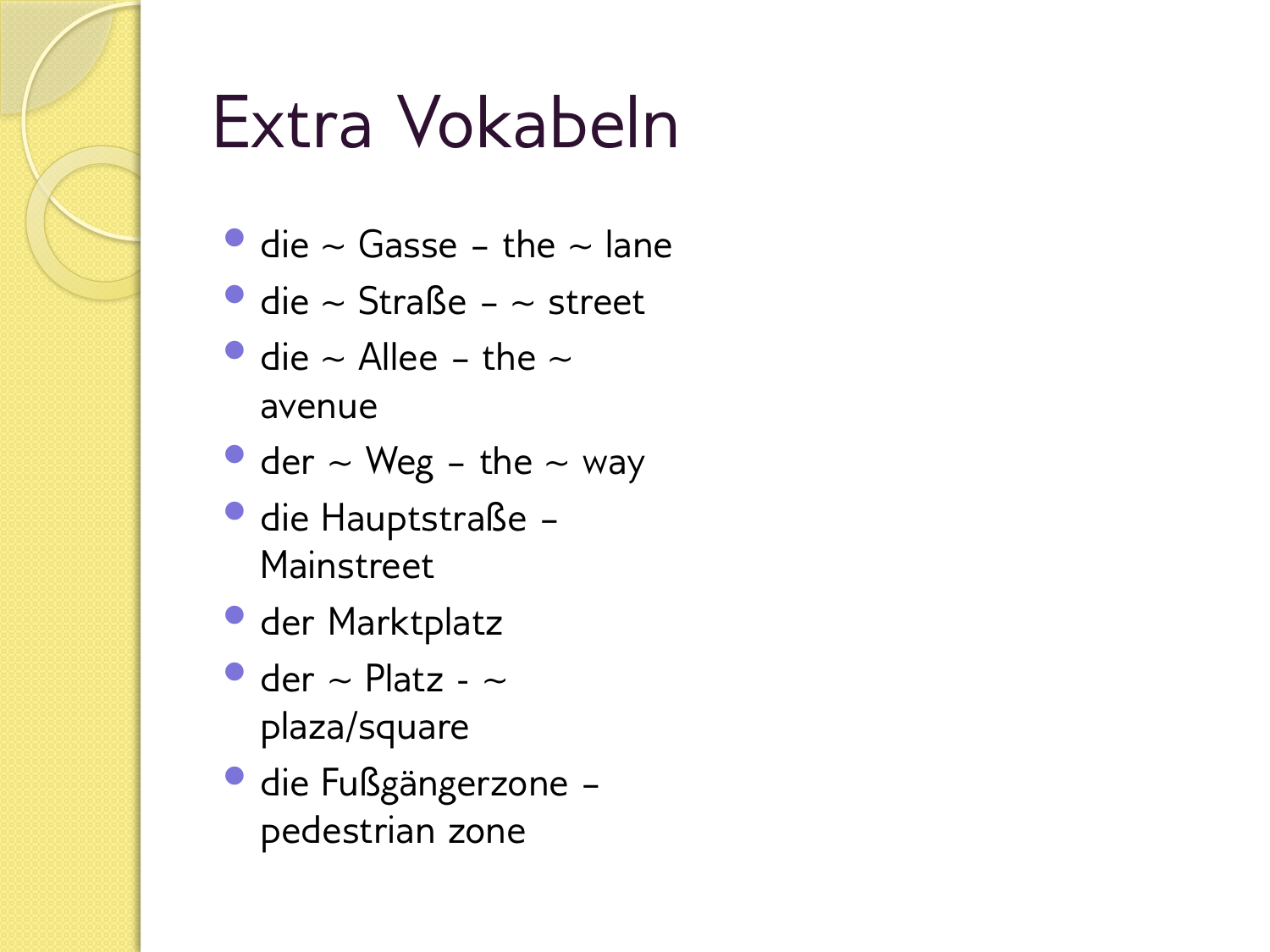

# Extra Vokabeln
die ~ Gasse – the ~ lane
die ~ Straße – ~ street
die ~ Allee – the ~ avenue
der ~ Weg – the ~ way
die Hauptstraße – Mainstreet
der Marktplatz
der ~ Platz - ~ plaza/square
die Fußgängerzone – pedestrian zone